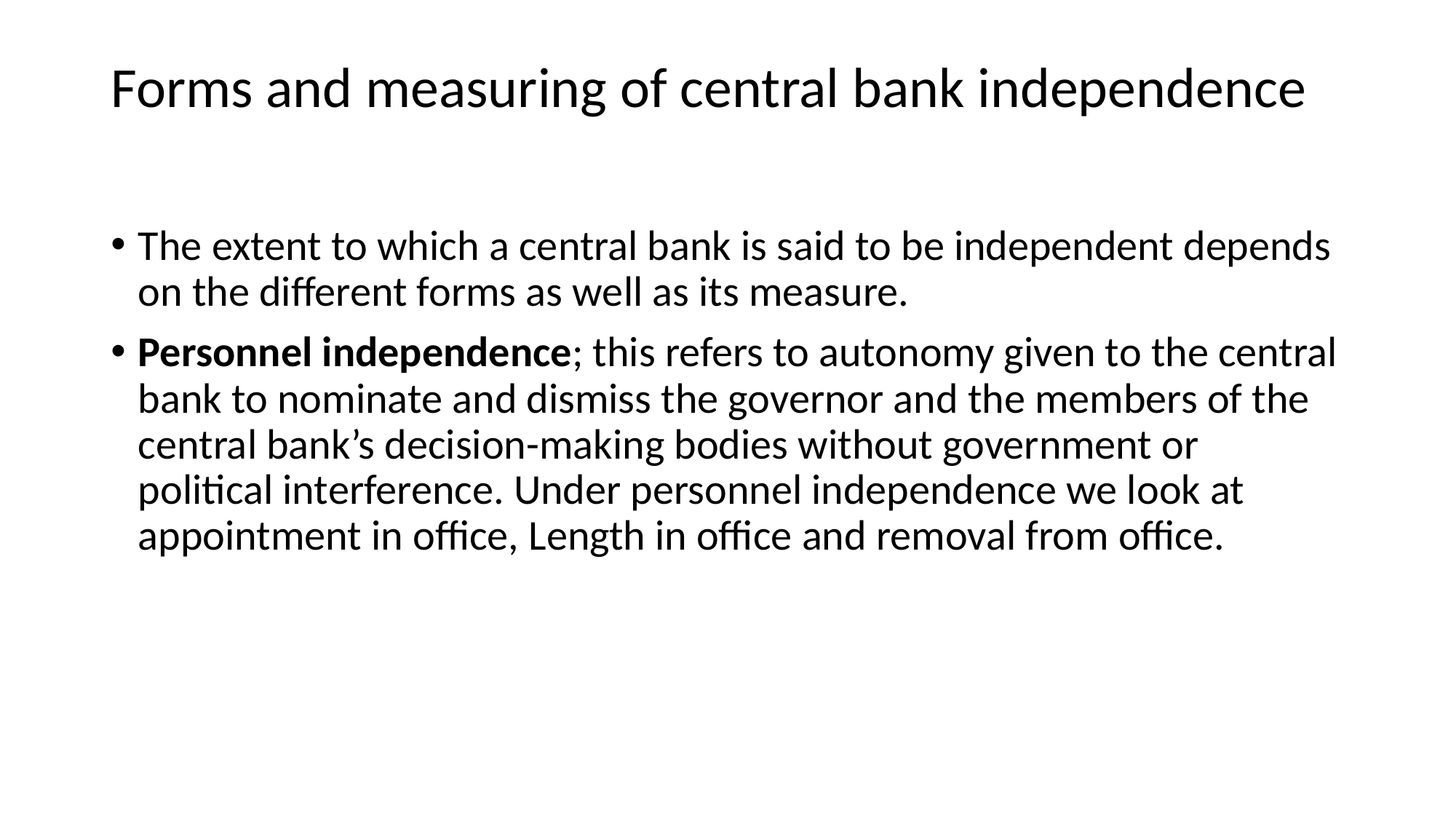

# Forms and measuring of central bank independence
The extent to which a central bank is said to be independent depends on the different forms as well as its measure.
Personnel independence; this refers to autonomy given to the central bank to nominate and dismiss the governor and the members of the central bank’s decision-making bodies without government or political interference. Under personnel independence we look at appointment in office, Length in office and removal from office.